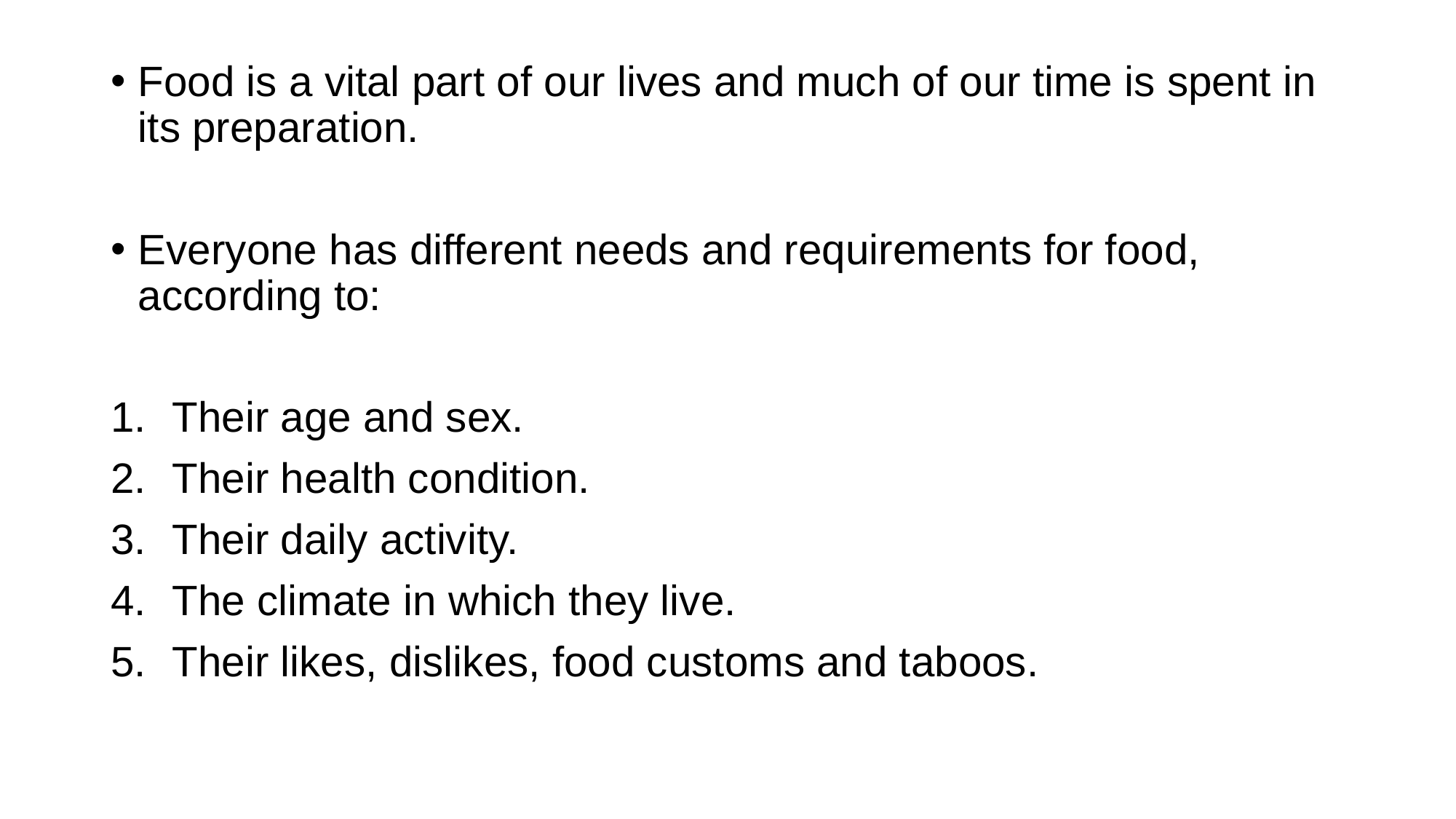

Food is a vital part of our lives and much of our time is spent in its preparation.

Everyone has different needs and requirements for food, according to:

Their age and sex.
Their health condition.
Their daily activity.
The climate in which they live.
Their likes, dislikes, food customs and taboos.